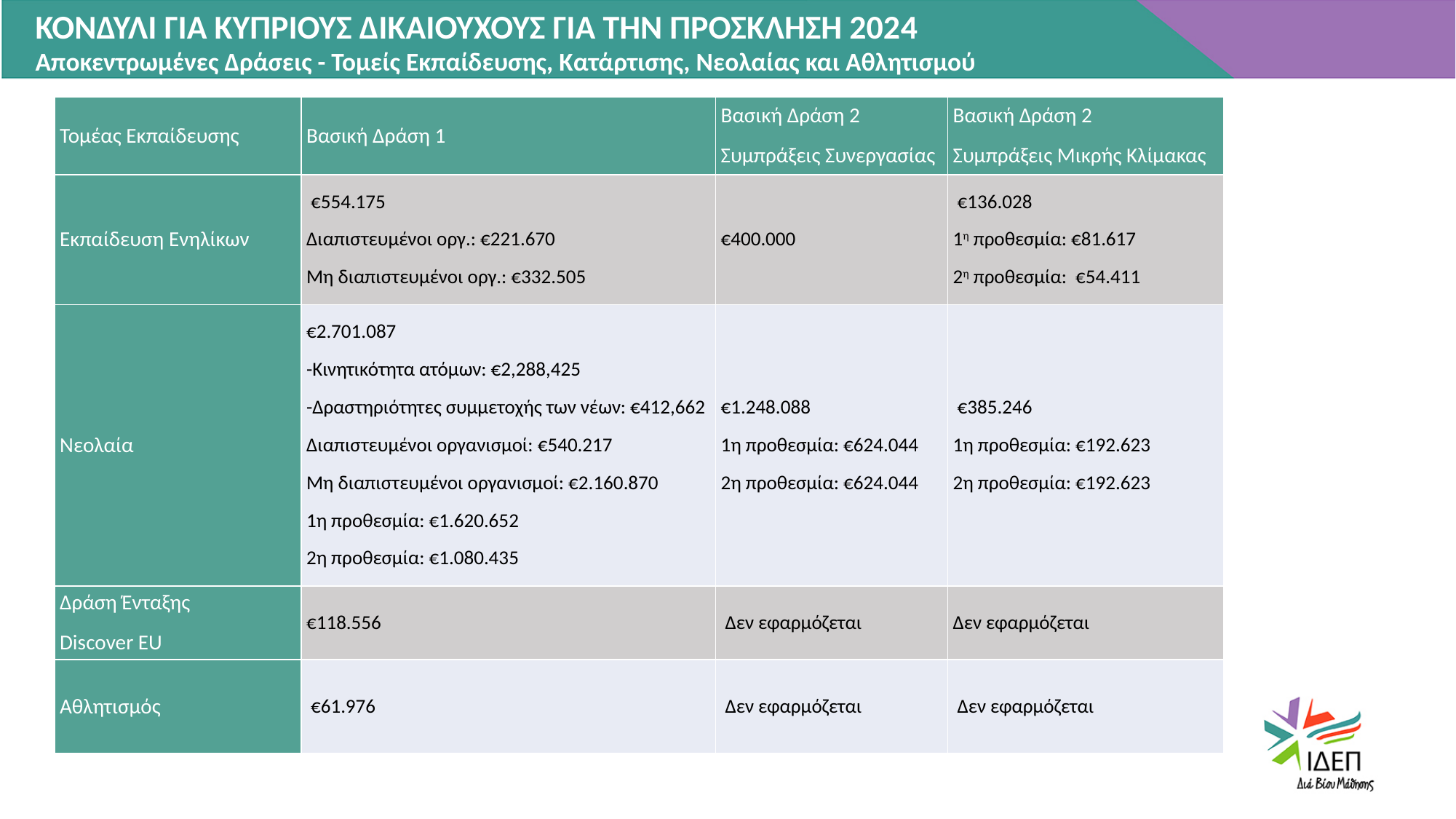

ΚΟΝΔΥΛΙ ΓΙΑ ΚΥΠΡΙΟΥΣ ΔΙΚΑΙΟΥΧΟΥΣ ΓΙΑ ΤΗΝ ΠΡΟΣΚΛΗΣΗ 2024
Αποκεντρωμένες Δράσεις - Τομείς Εκπαίδευσης, Κατάρτισης, Νεολαίας και Αθλητισμού
| Τομέας Εκπαίδευσης | Βασική Δράση 1 | Βασική Δράση 2 Συμπράξεις Συνεργασίας | Βασική Δράση 2 Συμπράξεις Μικρής Κλίμακας |
| --- | --- | --- | --- |
| Εκπαίδευση Eνηλίκων | €554.175 Διαπιστευμένοι οργ.: €221.670 Μη διαπιστευμένοι οργ.: €332.505 | €400.000 | €136.028 1η προθεσμία: €81.617 2η προθεσμία: €54.411 |
| Νεολαία | €2.701.087 -Κινητικότητα ατόμων: €2,288,425 -Δραστηριότητες συμμετοχής των νέων: €412,662 Διαπιστευμένοι οργανισμοί: €540.217 Μη διαπιστευμένοι οργανισμοί: €2.160.870 1η προθεσμία: €1.620.652 2η προθεσμία: €1.080.435 | €1.248.088 1η προθεσμία: €624.044 2η προθεσμία: €624.044 | €385.246 1η προθεσμία: €192.623 2η προθεσμία: €192.623 |
| Δράση Ένταξης Discover EU | €118.556 | Δεν εφαρμόζεται | Δεν εφαρμόζεται |
| Αθλητισμός | €61.976 | Δεν εφαρμόζεται | Δεν εφαρμόζεται |

LOREM IPSUM
LOREM IPSUM
LOREM IPSUM